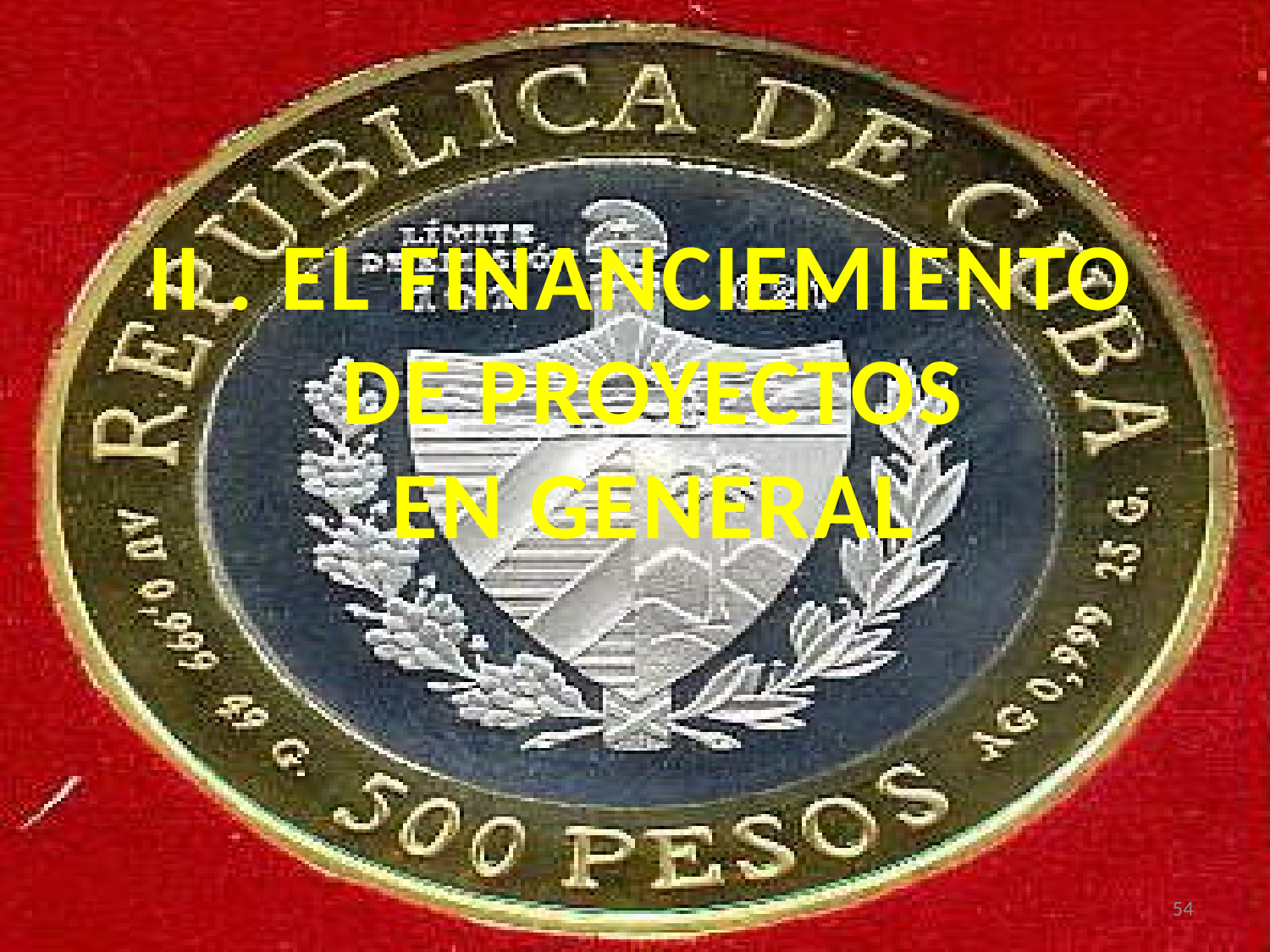

II . EL FINANCIEMIENTO
DE PROYECTOS
EN GENERAL

54